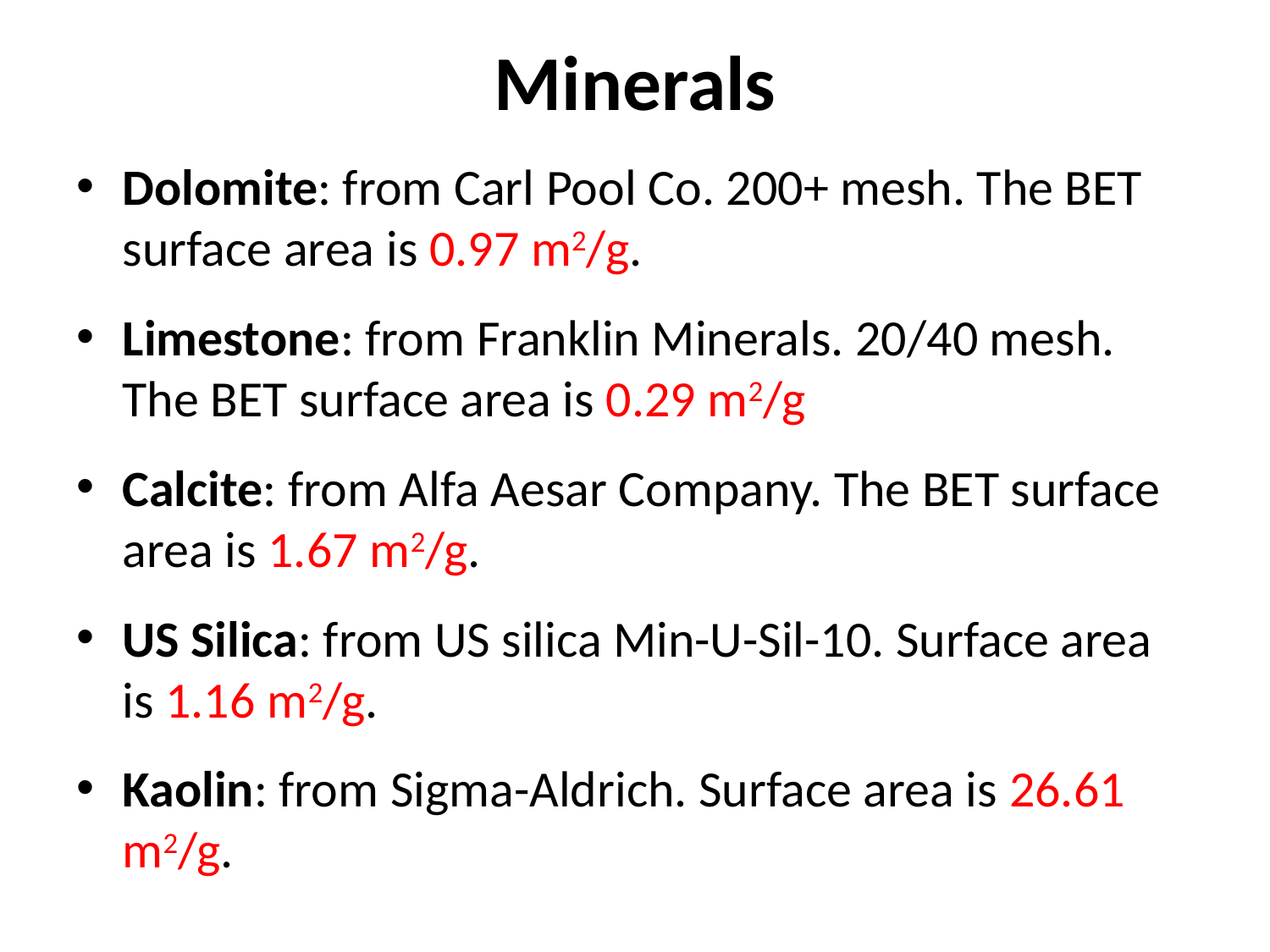

# Minerals
Dolomite: from Carl Pool Co. 200+ mesh. The BET surface area is 0.97 m2/g.
Limestone: from Franklin Minerals. 20/40 mesh. The BET surface area is 0.29 m2/g
Calcite: from Alfa Aesar Company. The BET surface area is 1.67 m2/g.
US Silica: from US silica Min-U-Sil-10. Surface area is 1.16 m2/g.
Kaolin: from Sigma-Aldrich. Surface area is 26.61 m2/g.